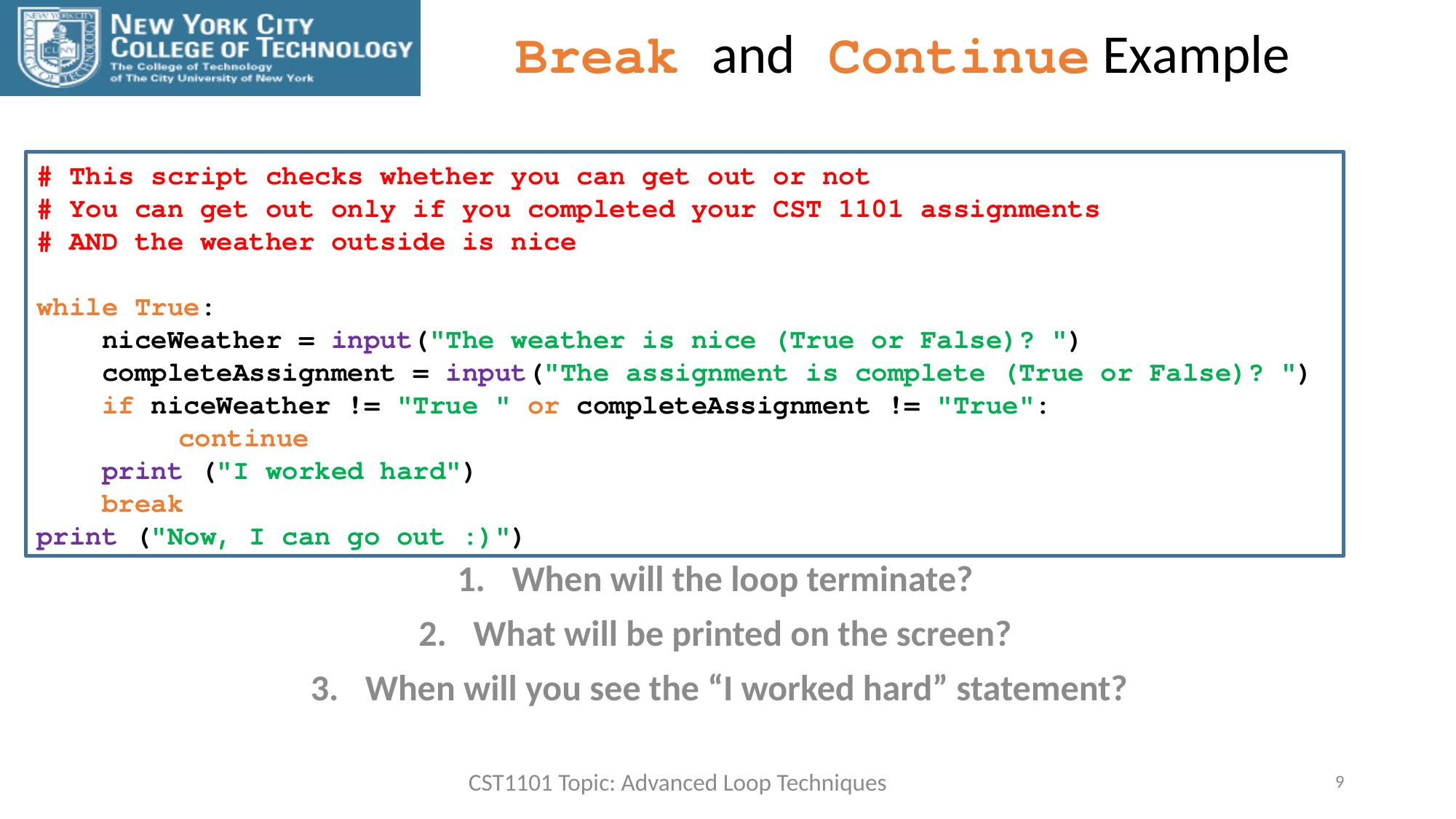

# Break and Continue Example
# This script checks whether you can get out or not
# You can get out only if you completed your CST 1101 assignments
# AND the weather outside is nice

while True:
    niceWeather = input("The weather is nice (True or False)? ")
    completeAssignment = input("The assignment is complete (True or False)? ")
    if niceWeather != "True " or completeAssignment != "True":
	  continue
    print ("I worked hard")
    break
print ("Now, I can go out :)")
When will the loop terminate?
What will be printed on the screen?
When will you see the “I worked hard” statement?

9
CST1101 Topic: Advanced Loop Techniques